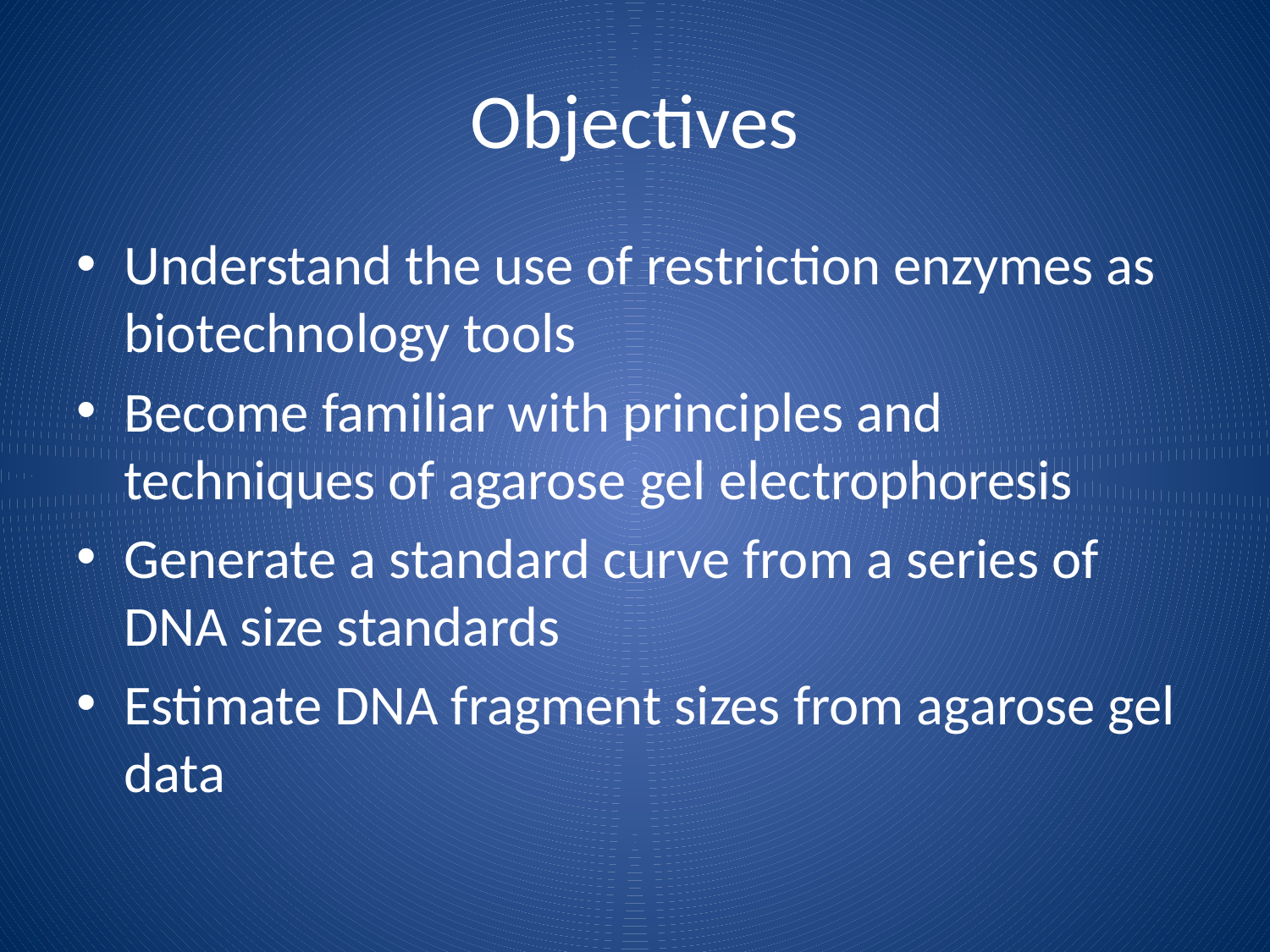

# Objectives
Understand the use of restriction enzymes as biotechnology tools
Become familiar with principles and techniques of agarose gel electrophoresis
Generate a standard curve from a series of DNA size standards
Estimate DNA fragment sizes from agarose gel data